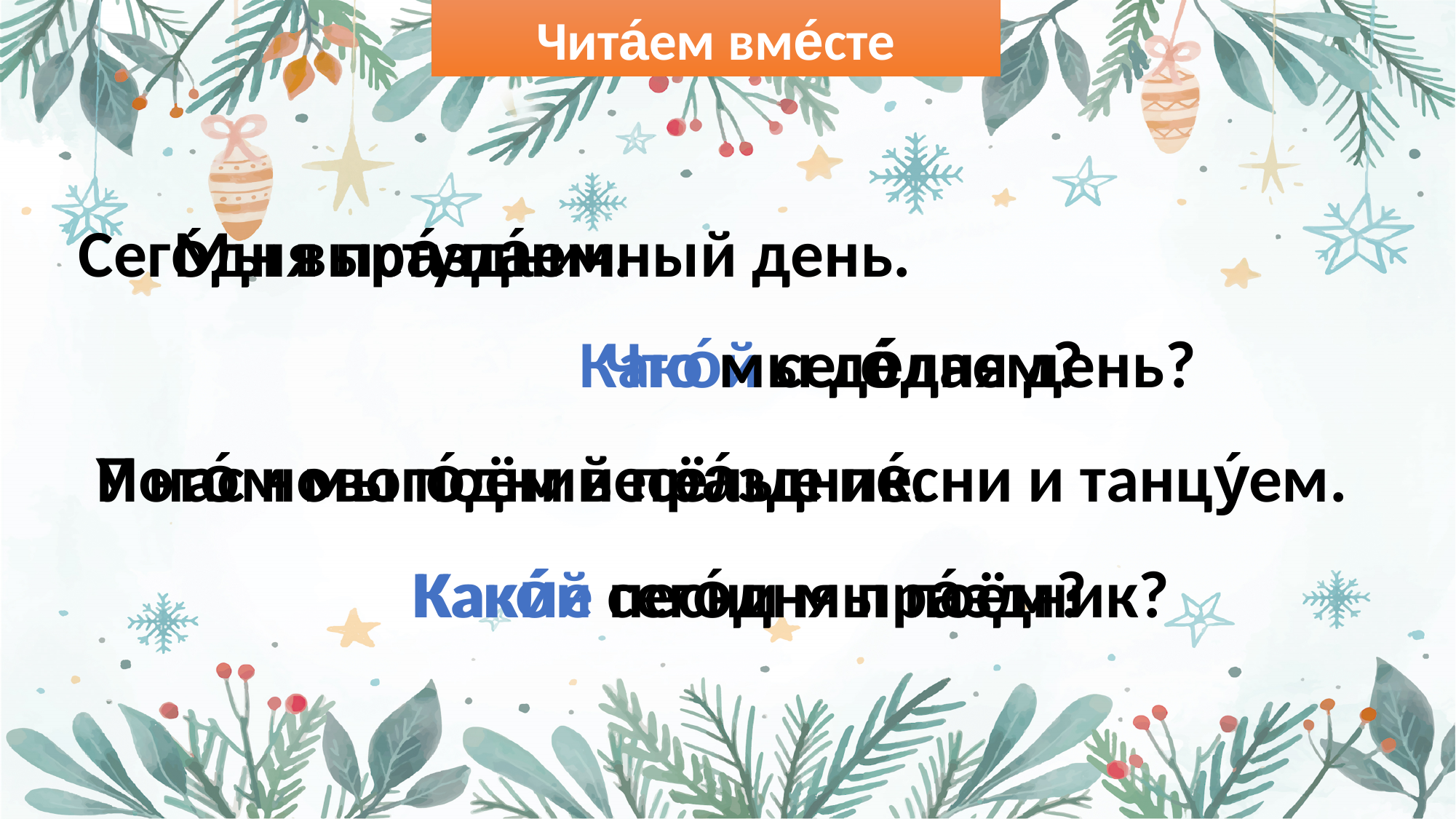

Чита́ем вме́сте
Мы выступа́ем.
Сего́дня пра́здничный день.
Что мы де́лаем?
Како́й сего́дня день?
У нас нового́дний пра́здник.
Пото́м мы поём весёлые пе́сни и танцу́ем.
Како́й сего́дня пра́здник?
Каки́е песни мы поём?